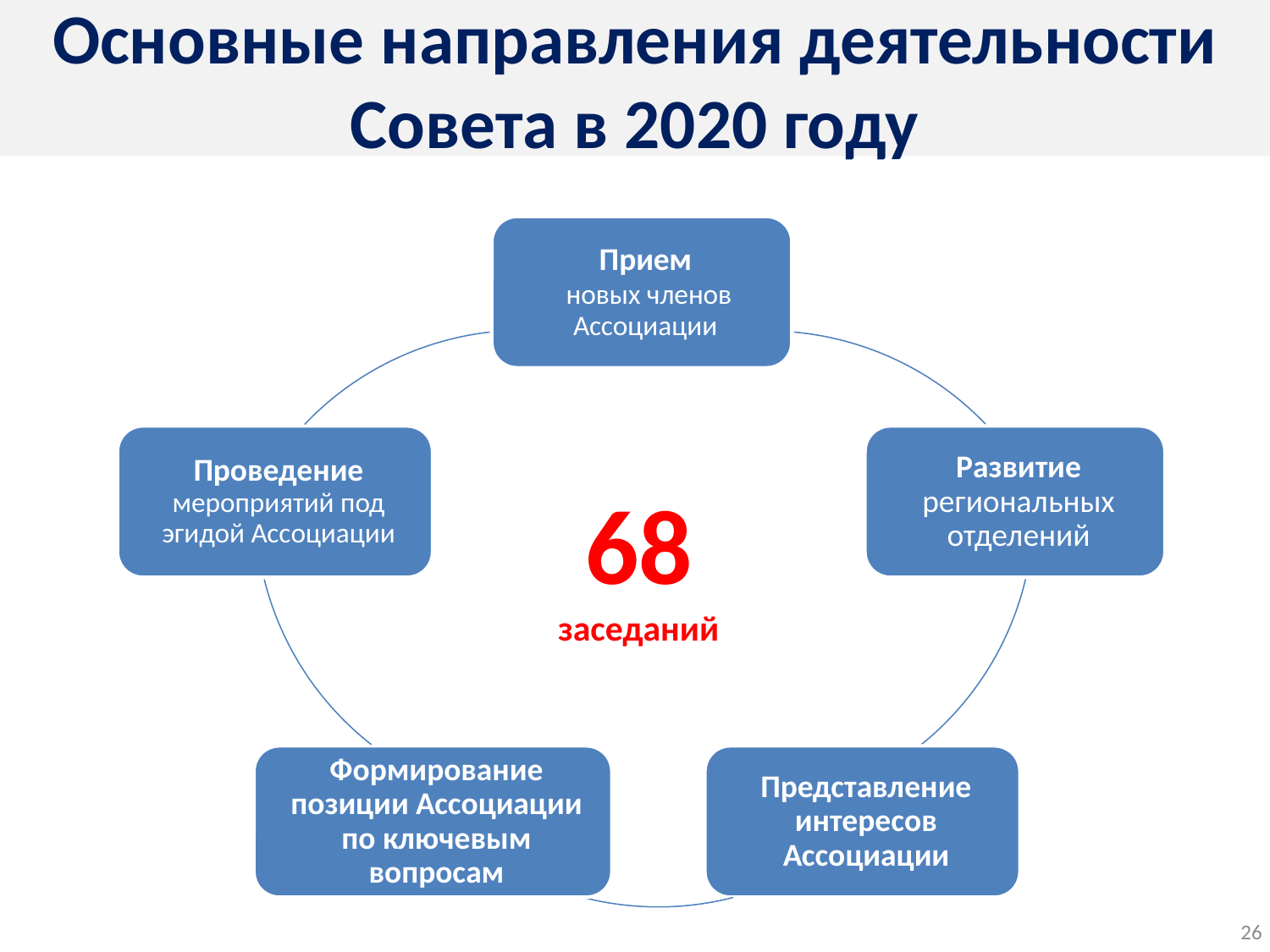

Основные направления деятельности Совета в 2020 году
Прием
 новых членов Ассоциации
Развитие региональных отделений
Представление интересов Ассоциации
Формирование позиции Ассоциации по ключевым вопросам
Проведение мероприятий под эгидой Ассоциации
68
заседаний
26